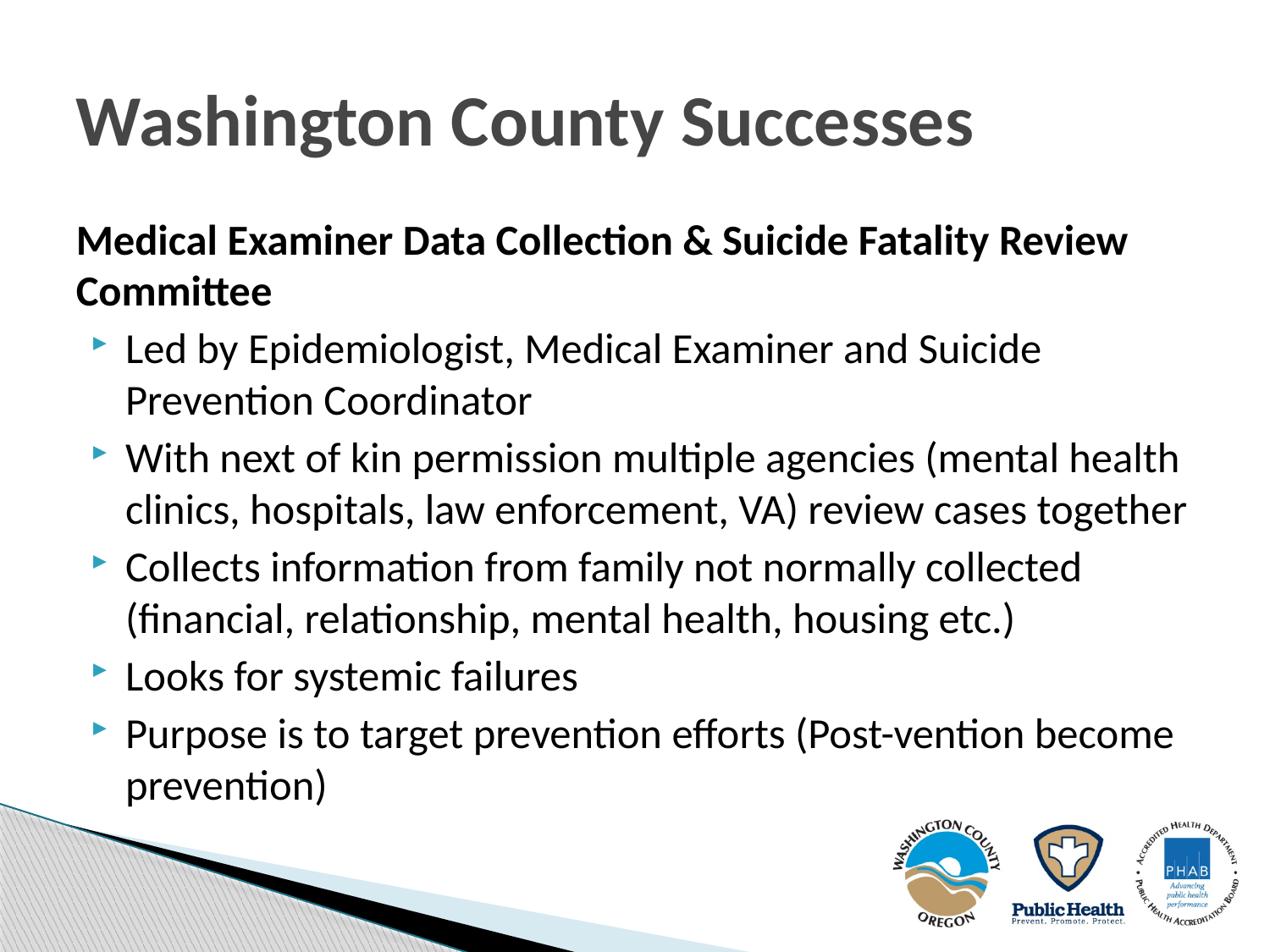

# Washington County Successes
Medical Examiner Data Collection & Suicide Fatality Review Committee
Led by Epidemiologist, Medical Examiner and Suicide Prevention Coordinator
With next of kin permission multiple agencies (mental health clinics, hospitals, law enforcement, VA) review cases together
Collects information from family not normally collected (financial, relationship, mental health, housing etc.)
Looks for systemic failures
Purpose is to target prevention efforts (Post-vention become prevention)